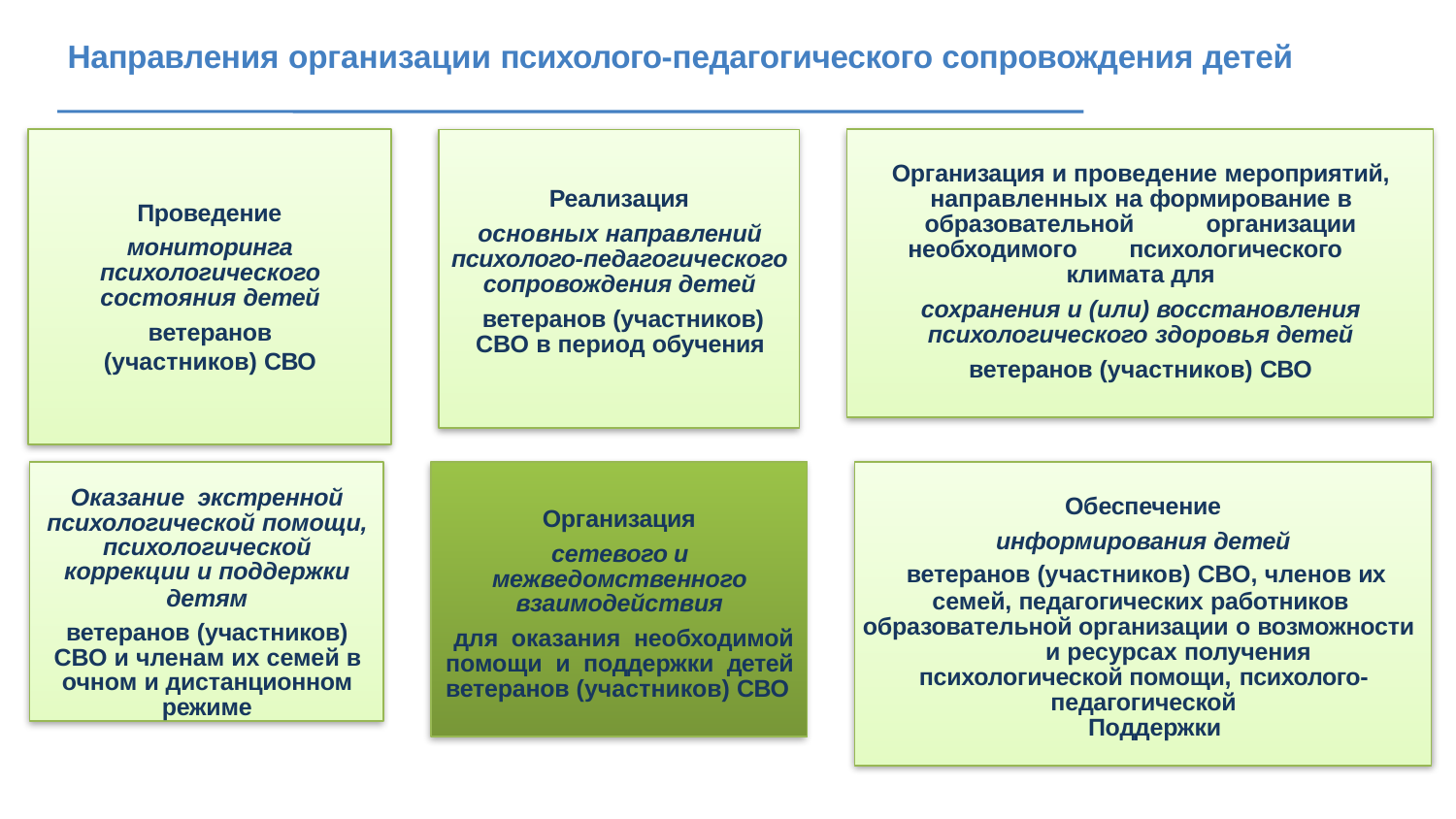

# Направления организации психолого-педагогического сопровождения детей

Проведение
мониторинга психологического состояния детей
ветеранов (участников) СВО

Реализация
основных направлений психолого-педагогического сопровождения детей
ветеранов (участников) СВО в период обучения

Организация и проведение мероприятий, направленных на формирование в образовательной	организации
необходимого	психологического	климата для
сохранения и (или) восстановления психологического здоровья детей
ветеранов (участников) СВО

Оказание экстренной психологической помощи, психологической
коррекции и поддержки
детям
ветеранов (участников) СВО и членам их семей в очном и дистанционном режиме

Организация
сетевого и межведомственного взаимодействия
для оказания необходимой помощи и поддержки детей ветеранов (участников) СВО

Обеспечение
информирования детей
ветеранов (участников) СВО, членов их
семей, педагогических работников образовательной организации о возможности
и ресурсах получения психологической помощи, психолого-педагогической
Поддержки